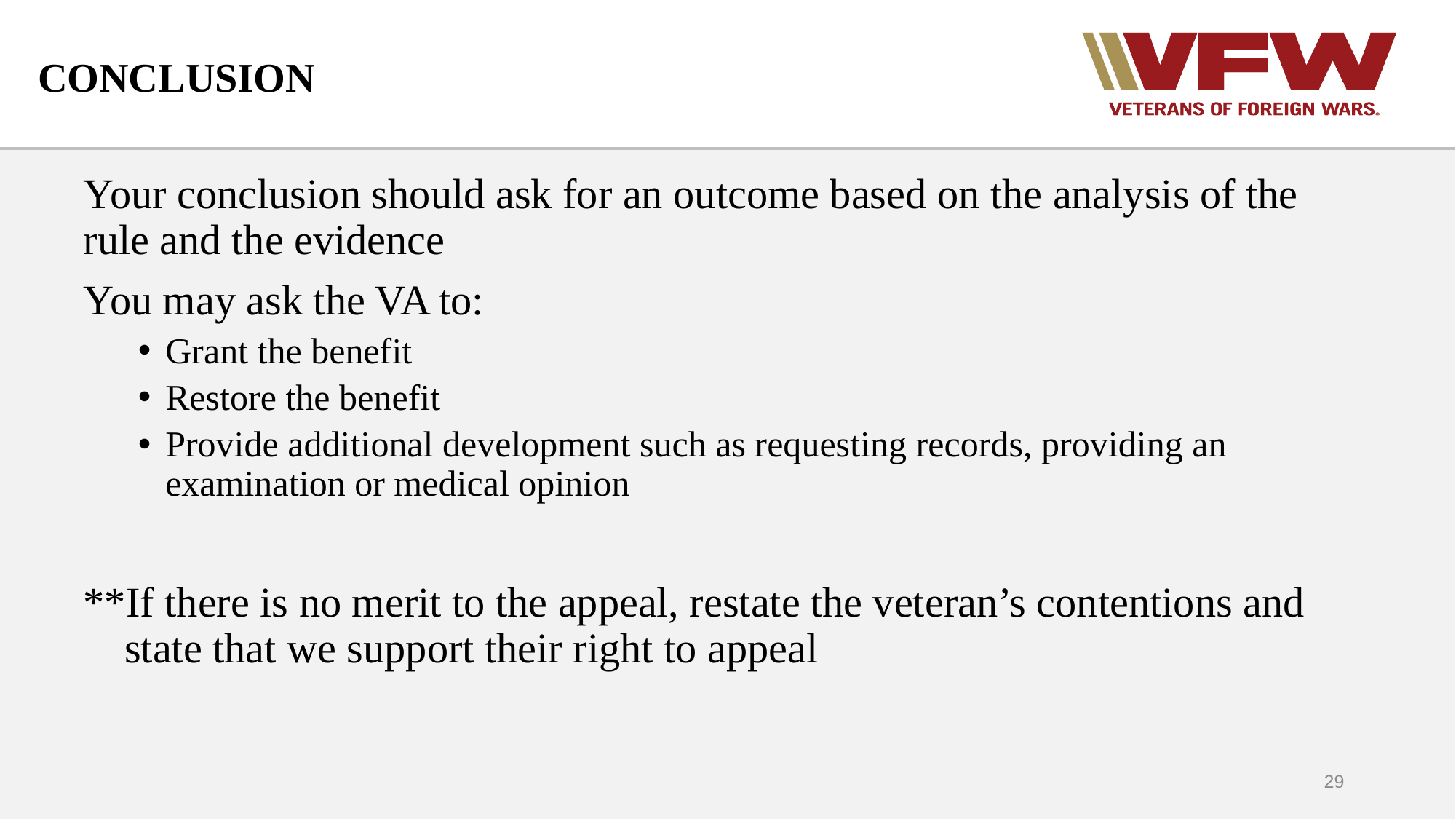

# CONCLUSION
Your conclusion should ask for an outcome based on the analysis of the rule and the evidence
You may ask the VA to:
Grant the benefit
Restore the benefit
Provide additional development such as requesting records, providing an examination or medical opinion

**If there is no merit to the appeal, restate the veteran’s contentions and state that we support their right to appeal

29